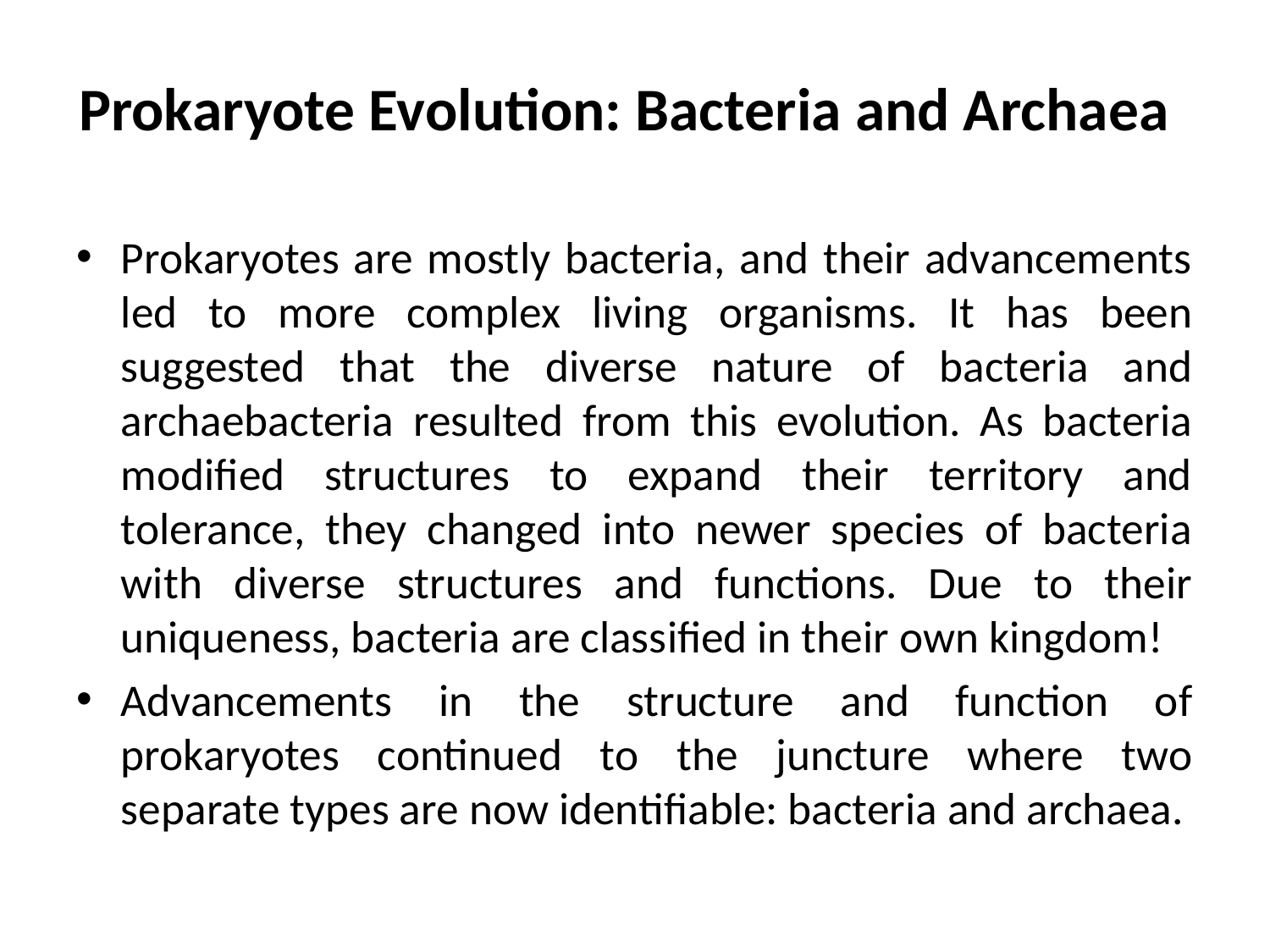

# Prokaryote Evolution: Bacteria and Archaea
Prokaryotes are mostly bacteria, and their advancements led to more complex living organisms. It has been suggested that the diverse nature of bacteria and archaebacteria resulted from this evolution. As bacteria modified structures to expand their territory and tolerance, they changed into newer species of bacteria with diverse structures and functions. Due to their uniqueness, bacteria are classified in their own kingdom!
Advancements in the structure and function of prokaryotes continued to the juncture where two separate types are now identifiable: bacteria and archaea.